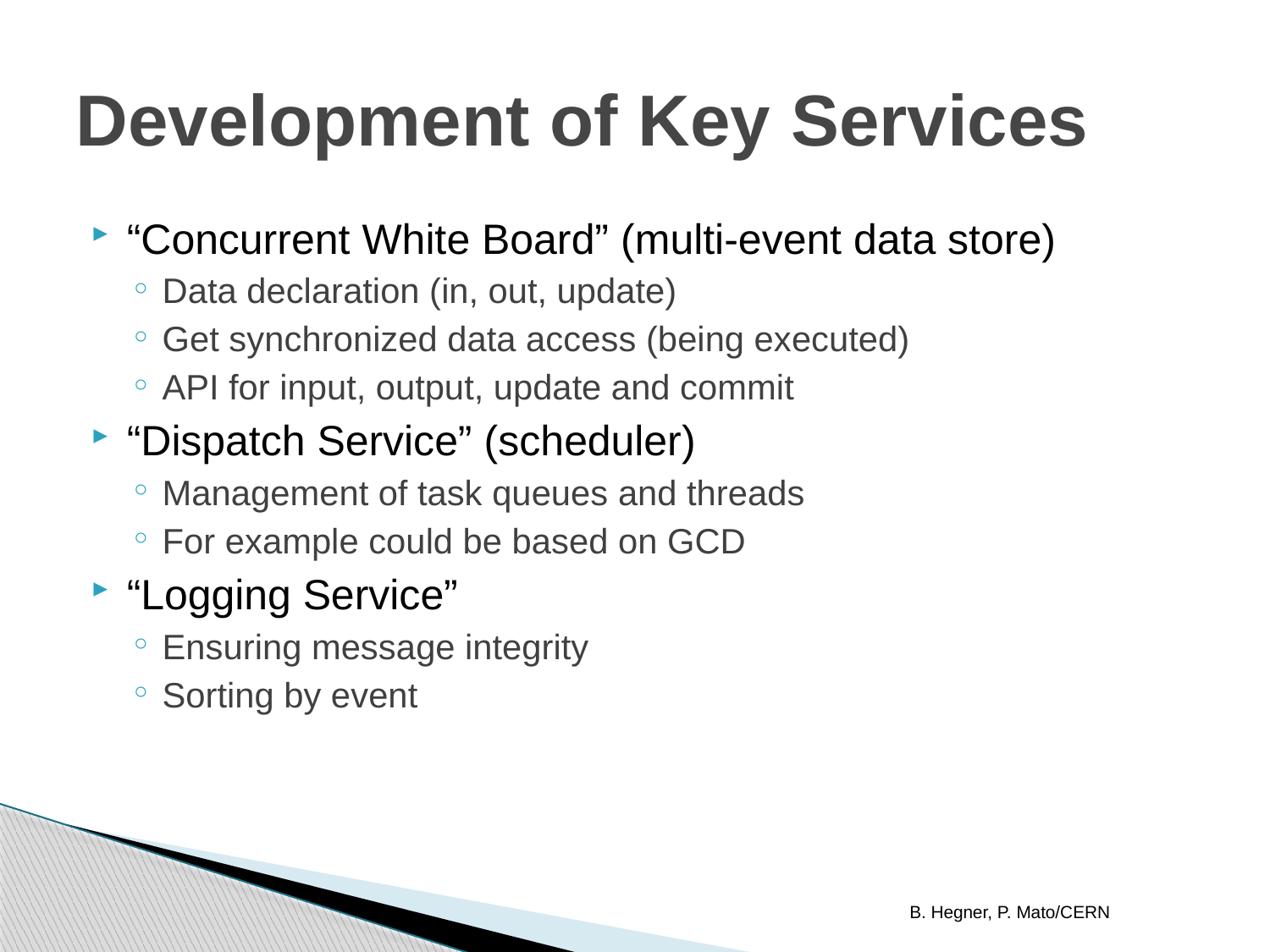

# Development of Key Services
“Concurrent White Board” (multi-event data store)
Data declaration (in, out, update)
Get synchronized data access (being executed)
API for input, output, update and commit
“Dispatch Service” (scheduler)
Management of task queues and threads
For example could be based on GCD
“Logging Service”
Ensuring message integrity
Sorting by event
B. Hegner, P. Mato/CERN